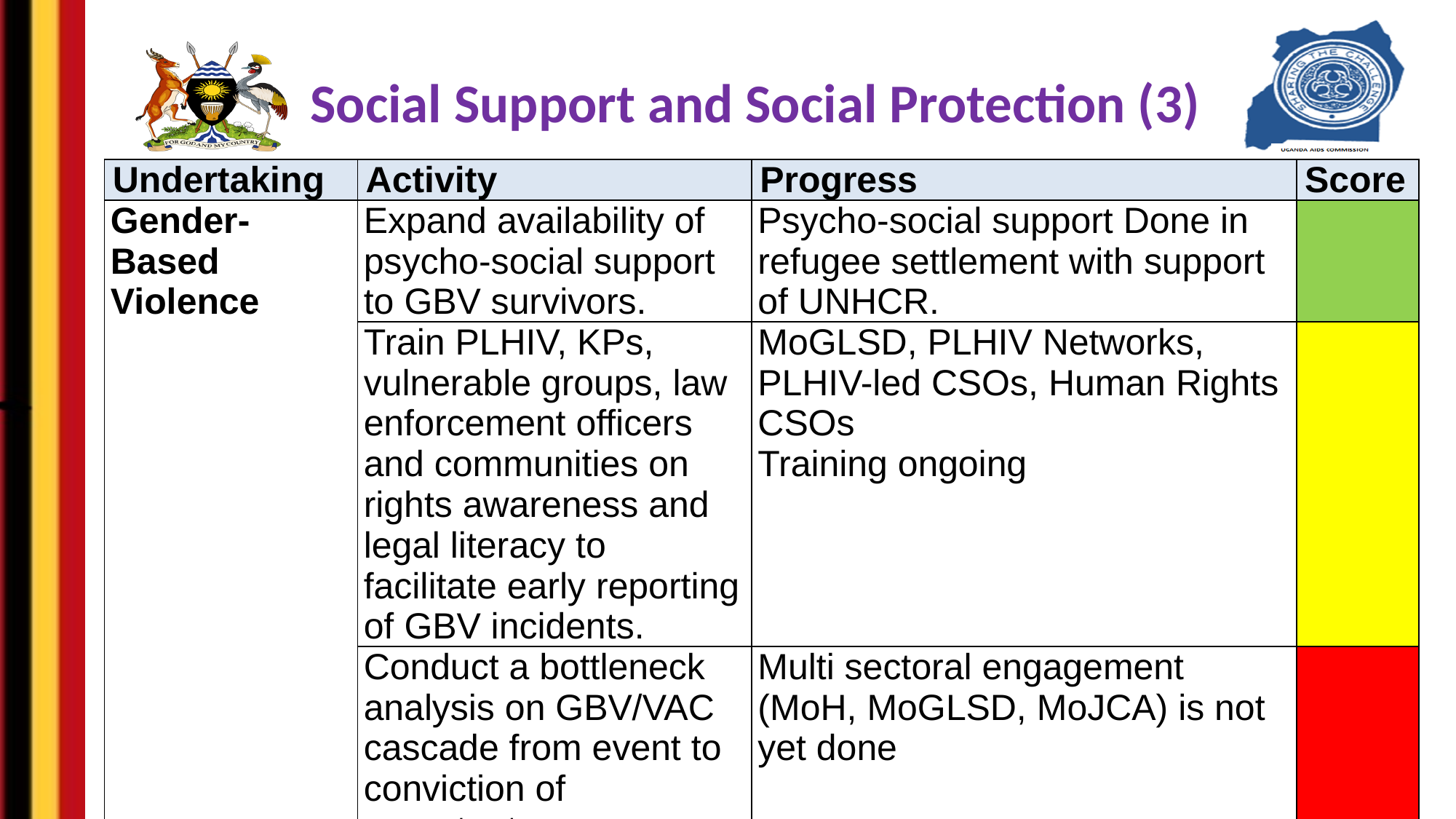

# Social Support and Social Protection (3)
| Undertaking | Activity | Progress | Score |
| --- | --- | --- | --- |
| Gender-Based Violence | Expand availability of psycho-social support to GBV survivors. | Psycho-social support Done in refugee settlement with support of UNHCR. |  |
|  | Train PLHIV, KPs, vulnerable groups, law enforcement officers and communities on rights awareness and legal literacy to facilitate early reporting of GBV incidents. | MoGLSD, PLHIV Networks, PLHIV-led CSOs, Human Rights CSOs Training ongoing |  |
|  | Conduct a bottleneck analysis on GBV/VAC cascade from event to conviction of perpetuators. | Multi sectoral engagement (MoH, MoGLSD, MoJCA) is not yet done |  |
| Child Protection& Violence against Children | Harmonise monitoring mechanisms for GBV/VAC | Conducted engagements with stakeholders; working on revision of the GBV policy; Steering committee in place. |  |